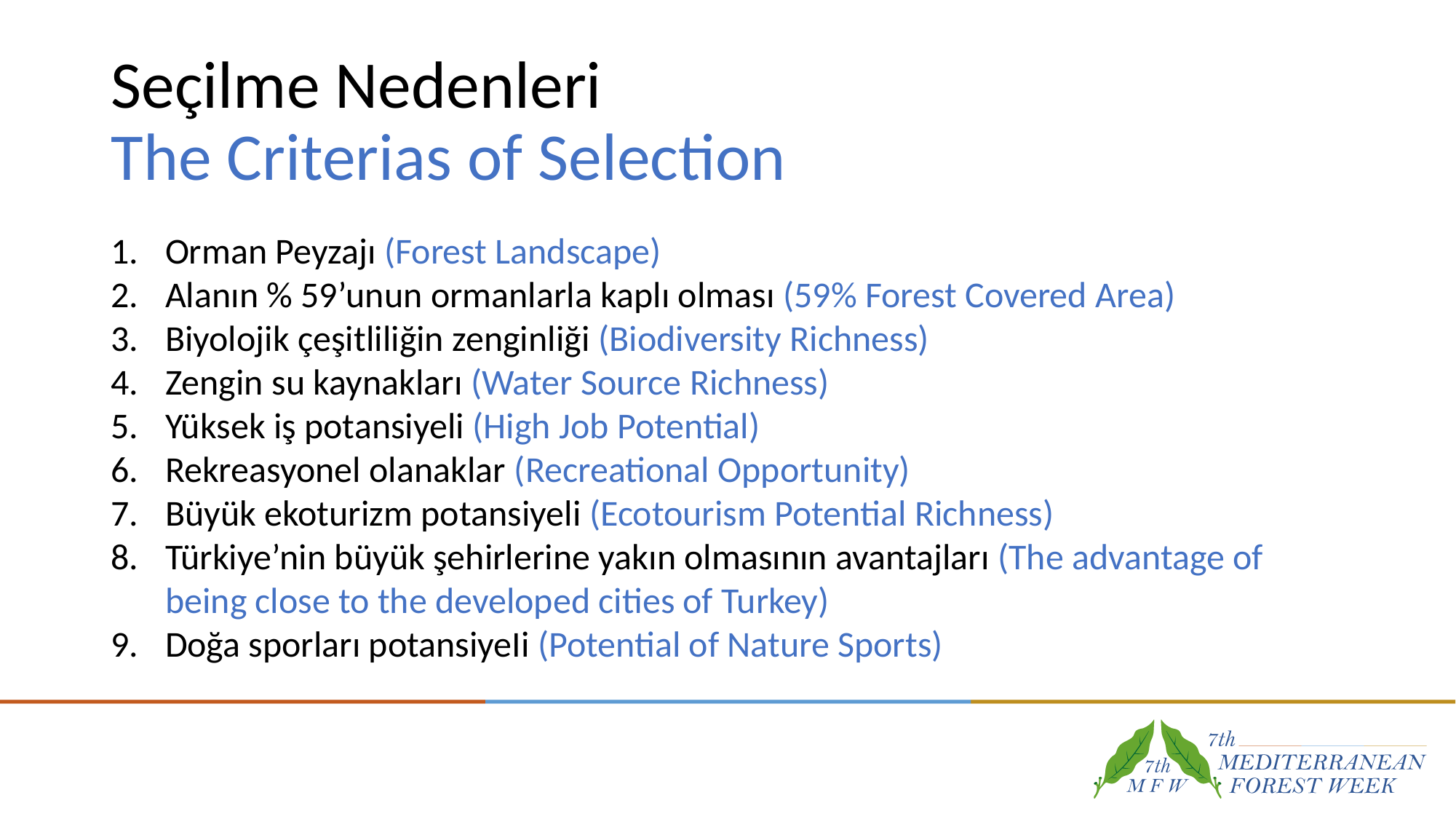

# Seçilme Nedenleri The Criterias of Selection
Orman Peyzajı (Forest Landscape)
Alanın % 59’unun ormanlarla kaplı olması (59% Forest Covered Area)
Biyolojik çeşitliliğin zenginliği (Biodiversity Richness)
Zengin su kaynakları (Water Source Richness)
Yüksek iş potansiyeli (High Job Potential)
Rekreasyonel olanaklar (Recreational Opportunity)
Büyük ekoturizm potansiyeli (Ecotourism Potential Richness)
Türkiye’nin büyük şehirlerine yakın olmasının avantajları (The advantage of being close to the developed cities of Turkey)
Doğa sporları potansiyeIi (Potential of Nature Sports)